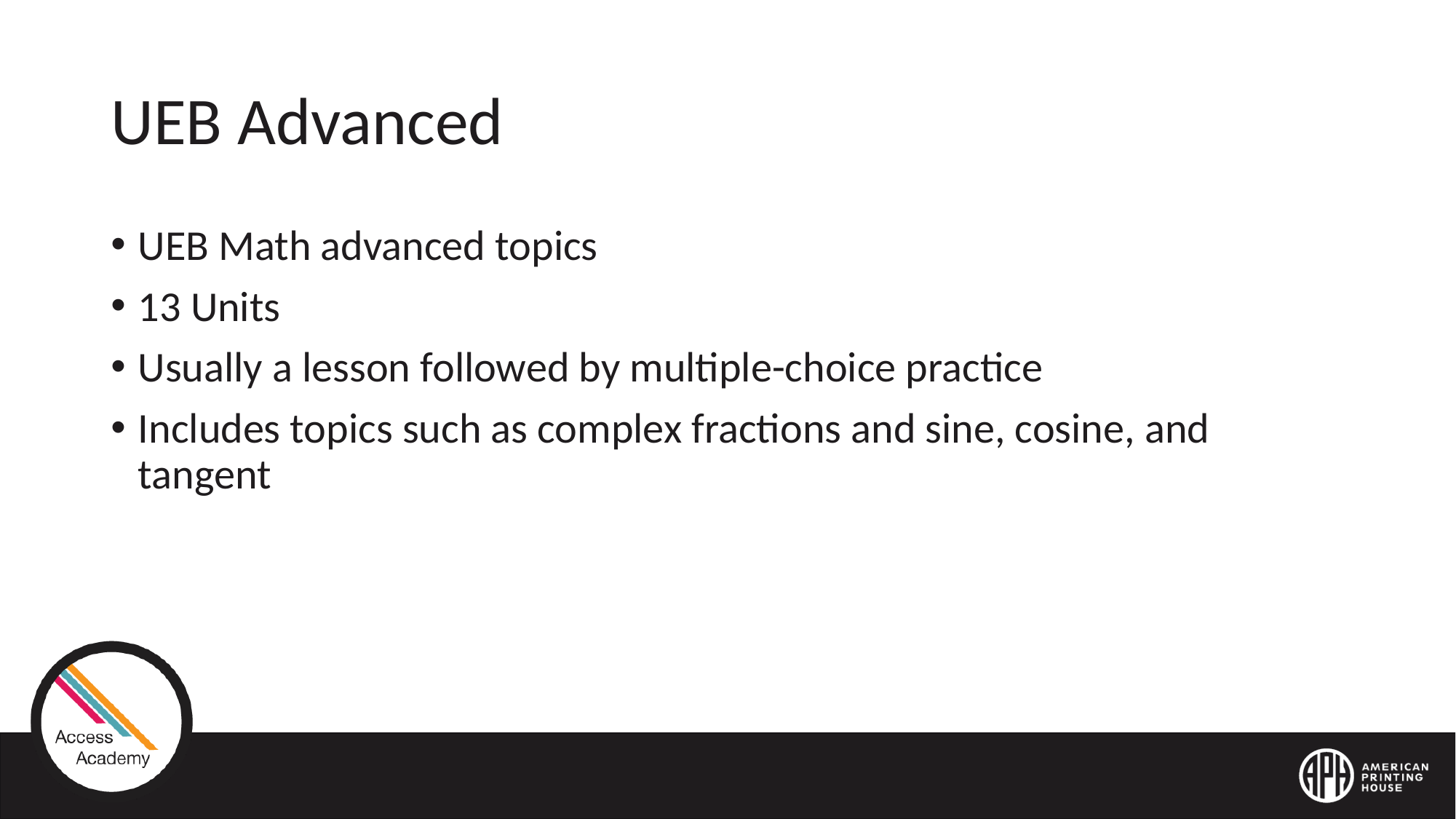

# UEB Advanced
UEB Math advanced topics
13 Units
Usually a lesson followed by multiple-choice practice
Includes topics such as complex fractions and sine, cosine, and tangent